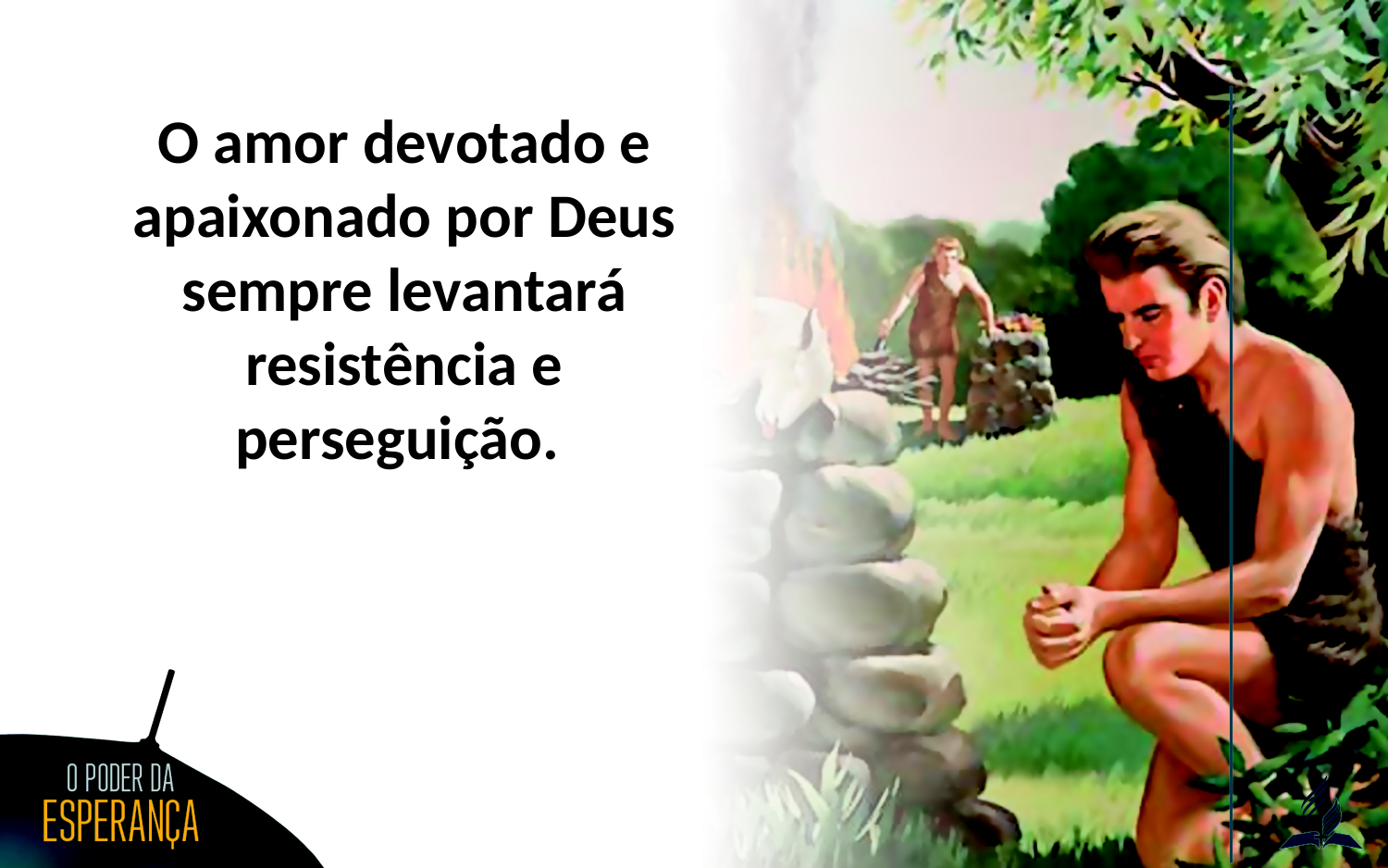

O amor devotado e apaixonado por Deus sempre levantará resistência e perseguição.